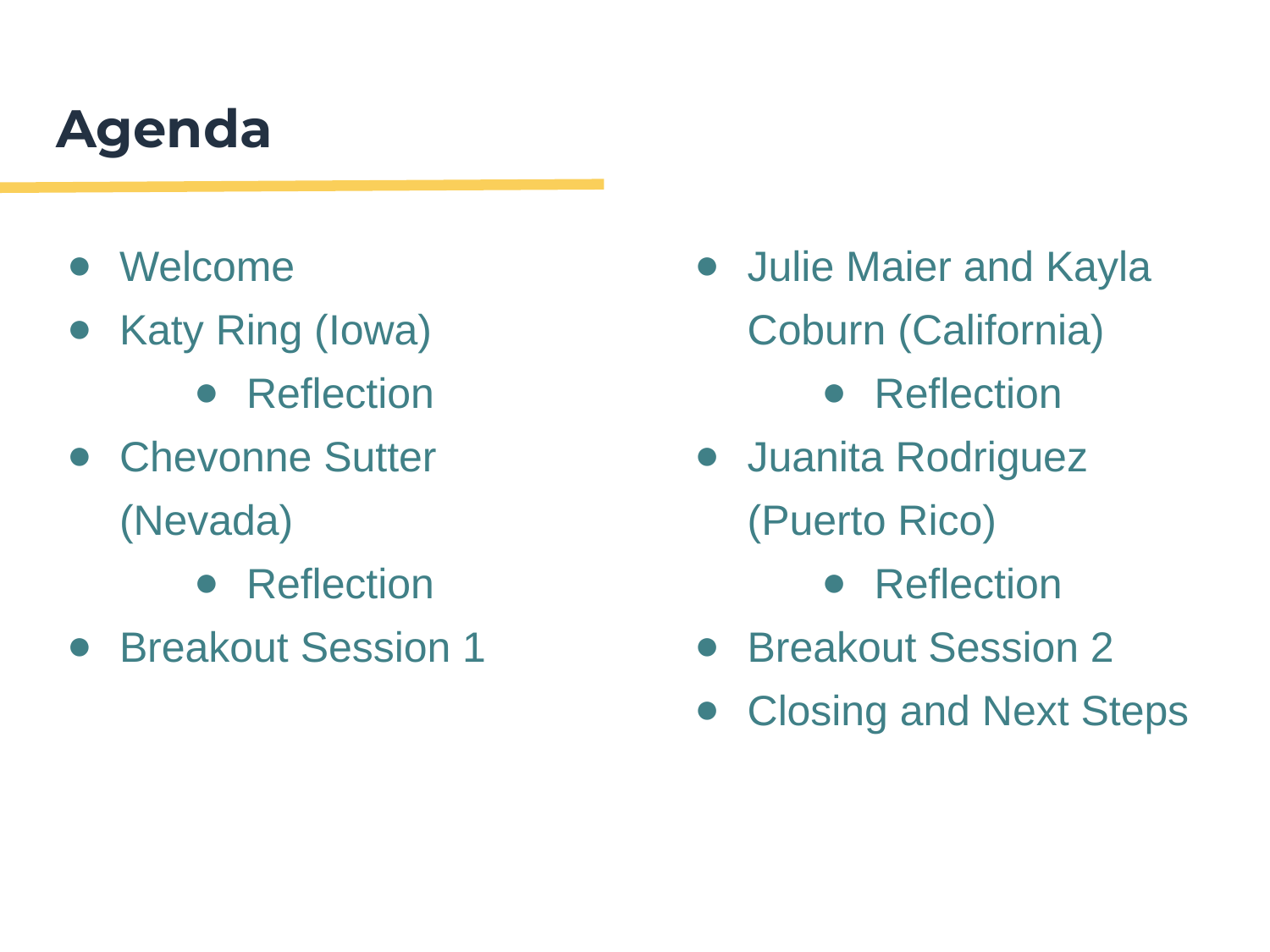

# Agenda

Welcome
Katy Ring (Iowa)
Reflection
Chevonne Sutter (Nevada)
Reflection
Breakout Session 1

Julie Maier and Kayla Coburn (California)
Reflection
Juanita Rodriguez (Puerto Rico)
Reflection
Breakout Session 2
Closing and Next Steps